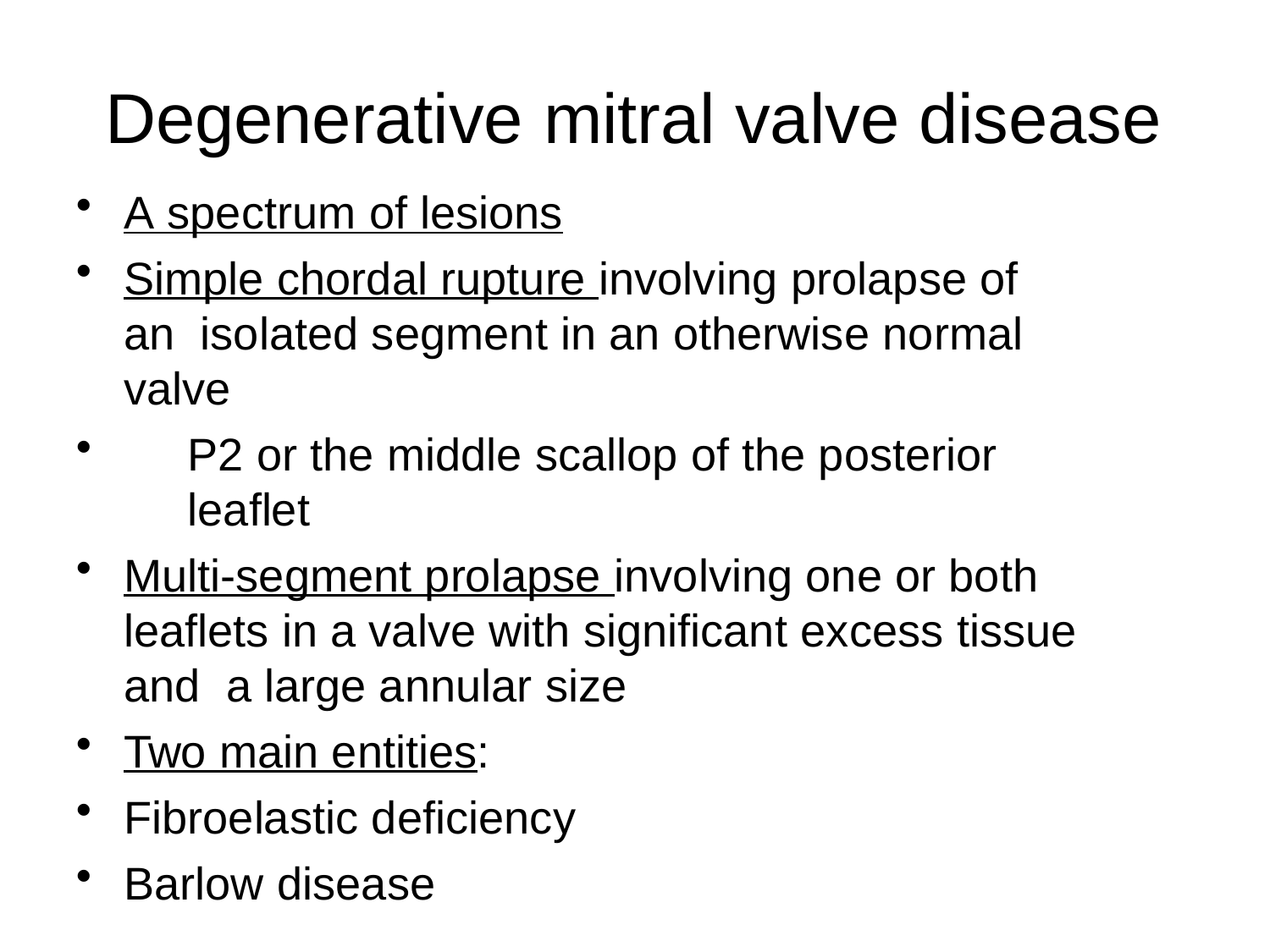

# Degenerative mitral valve disease
A spectrum of lesions
Simple chordal rupture involving prolapse of an  isolated segment in an otherwise normal valve
P2 or the middle scallop of the posterior leaflet
Multi-segment prolapse involving one or both  leaflets in a valve with significant excess tissue and  a large annular size
Two main entities:
Fibroelastic deficiency
Barlow disease